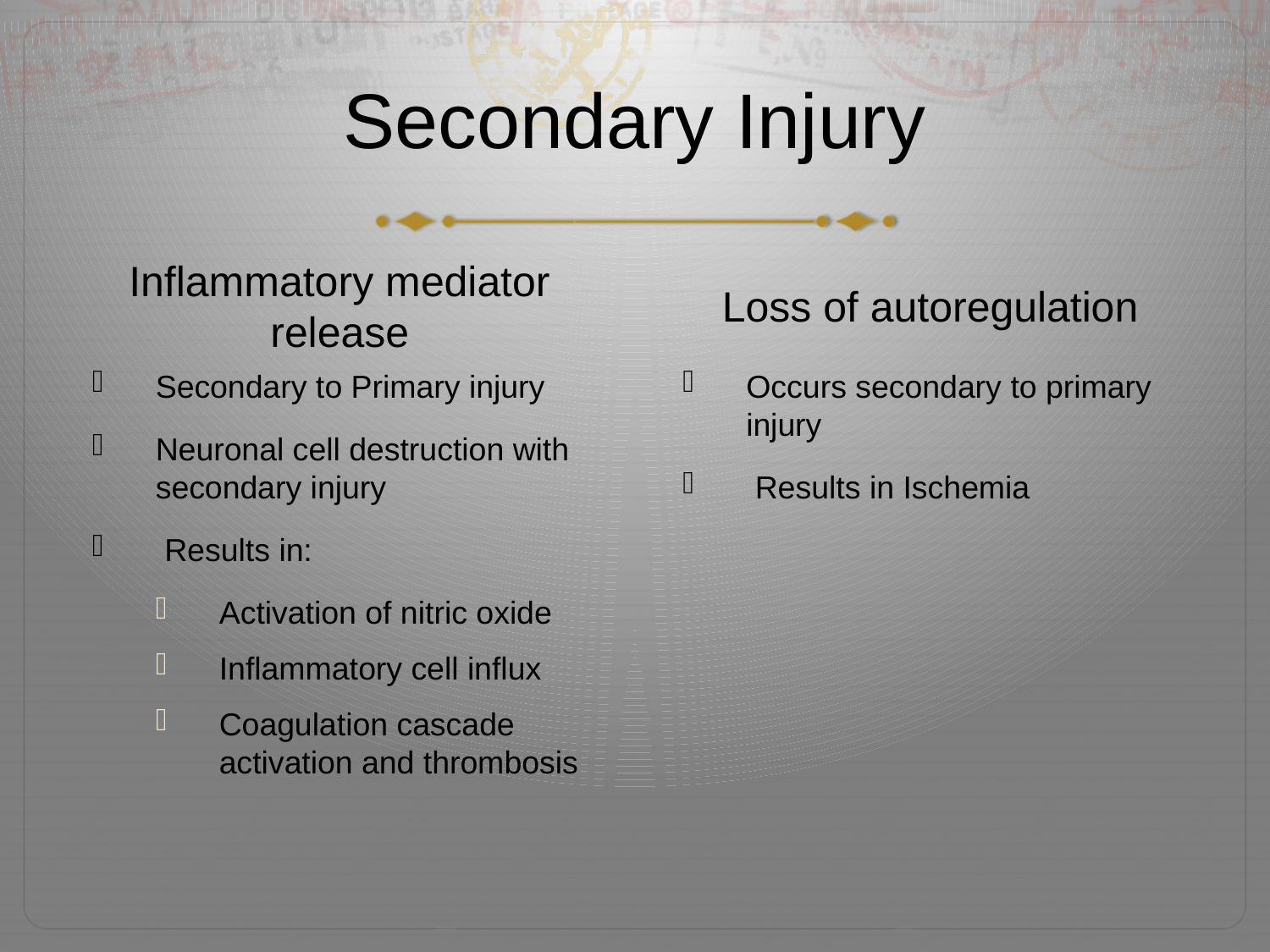

# Secondary Injury
Inflammatory mediator release
Loss of autoregulation
Secondary to Primary injury
Neuronal cell destruction with secondary injury
 Results in:
Activation of nitric oxide
Inflammatory cell influx
Coagulation cascade activation and thrombosis
Occurs secondary to primary injury
 Results in Ischemia